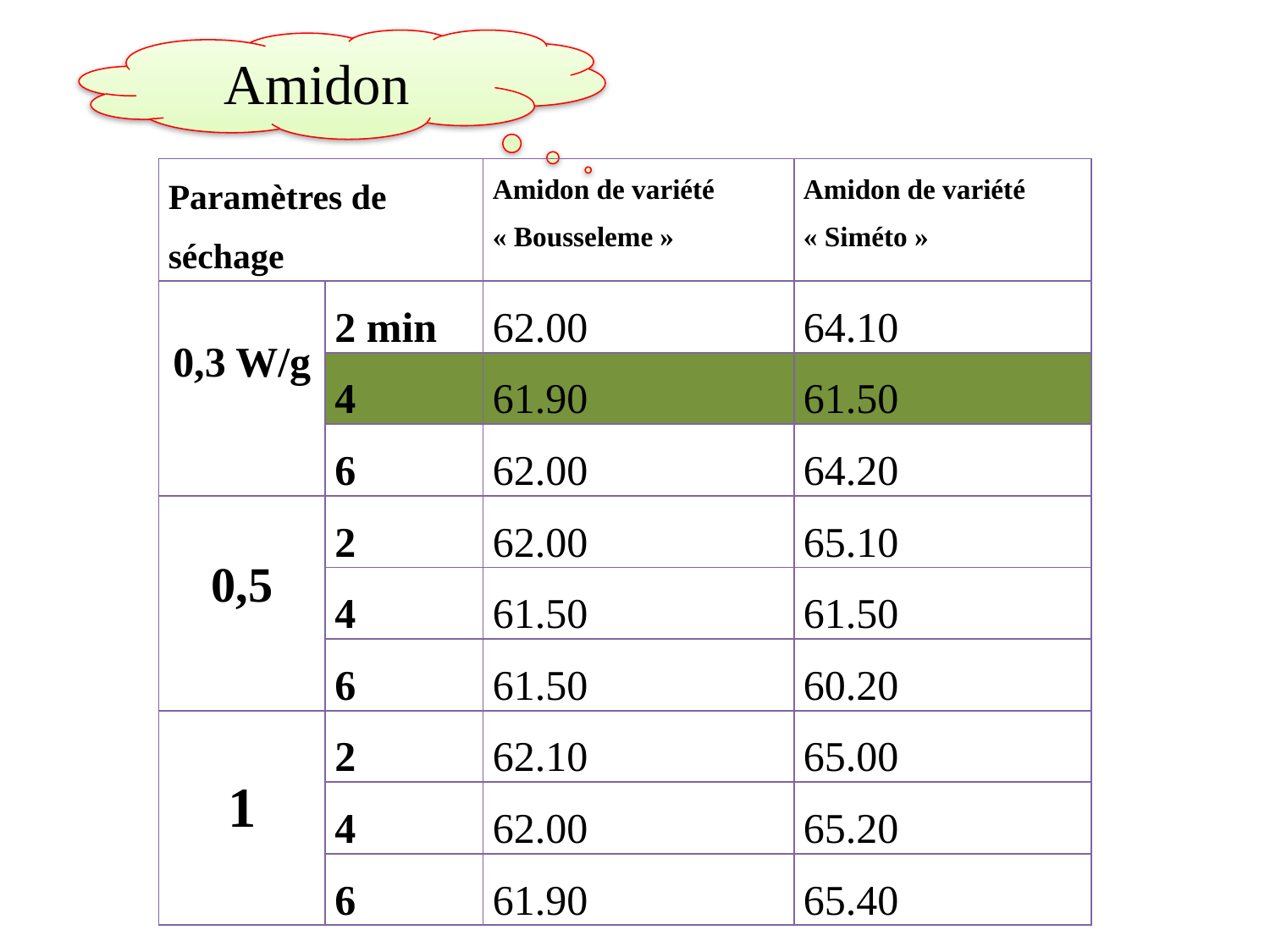

Amidon
| Paramètres de séchage |  | Amidon de variété « Bousseleme » | Amidon de variété « Siméto » |
| --- | --- | --- | --- |
| 0,3 W/g | 2 min | 62.00 | 64.10 |
|  | 4 | 61.90 | 61.50 |
|  | 6 | 62.00 | 64.20 |
| 0,5 | 2 | 62.00 | 65.10 |
|  | 4 | 61.50 | 61.50 |
|  | 6 | 61.50 | 60.20 |
| 1 | 2 | 62.10 | 65.00 |
|  | 4 | 62.00 | 65.20 |
|  | 6 | 61.90 | 65.40 |